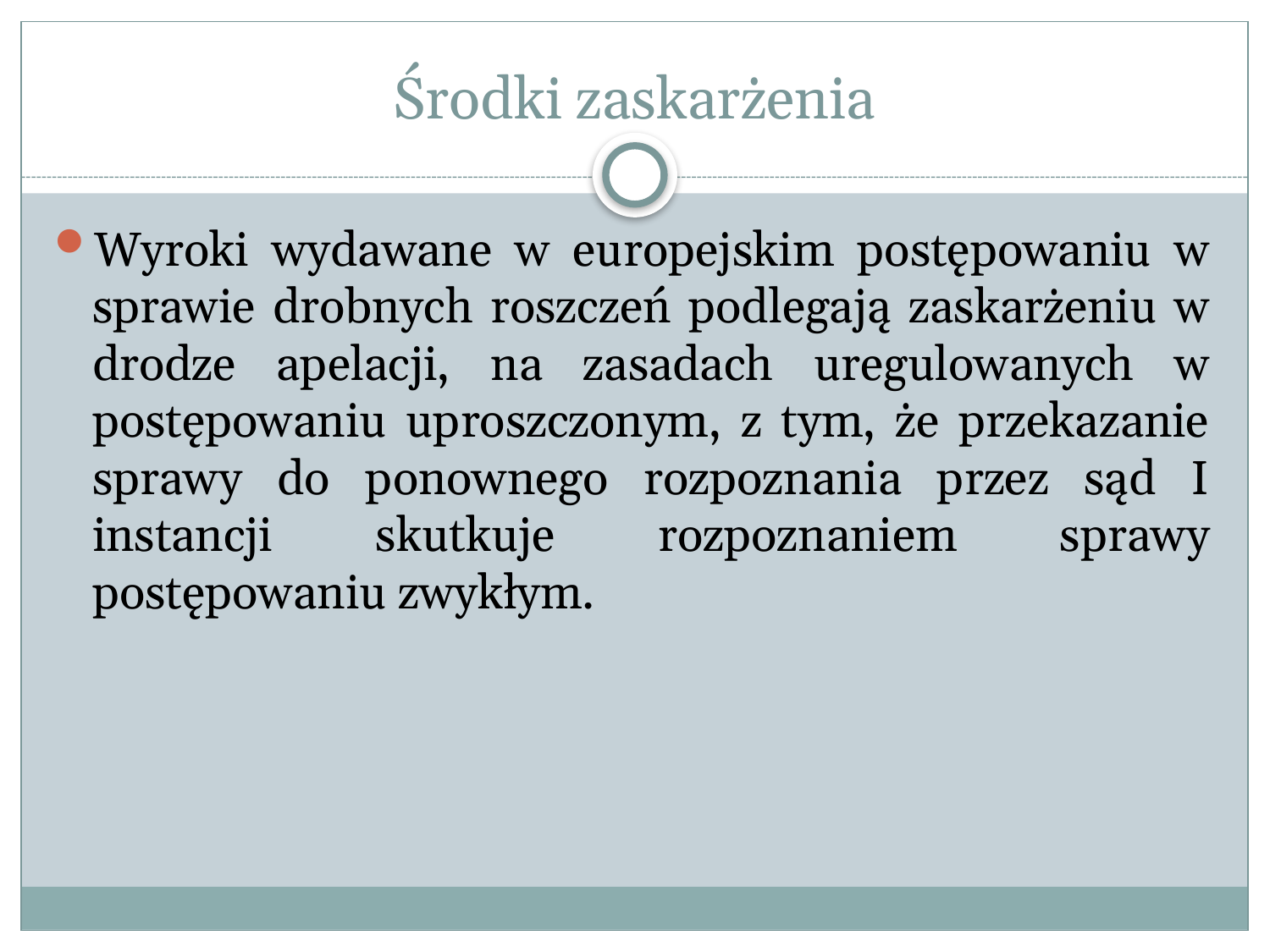

# Środki zaskarżenia
Wyroki wydawane w europejskim postępowaniu w sprawie drobnych roszczeń podlegają zaskarżeniu w drodze apelacji, na zasadach uregulowanych w postępowaniu uproszczonym, z tym, że przekazanie sprawy do ponownego rozpoznania przez sąd I instancji skutkuje rozpoznaniem sprawy postępowaniu zwykłym.